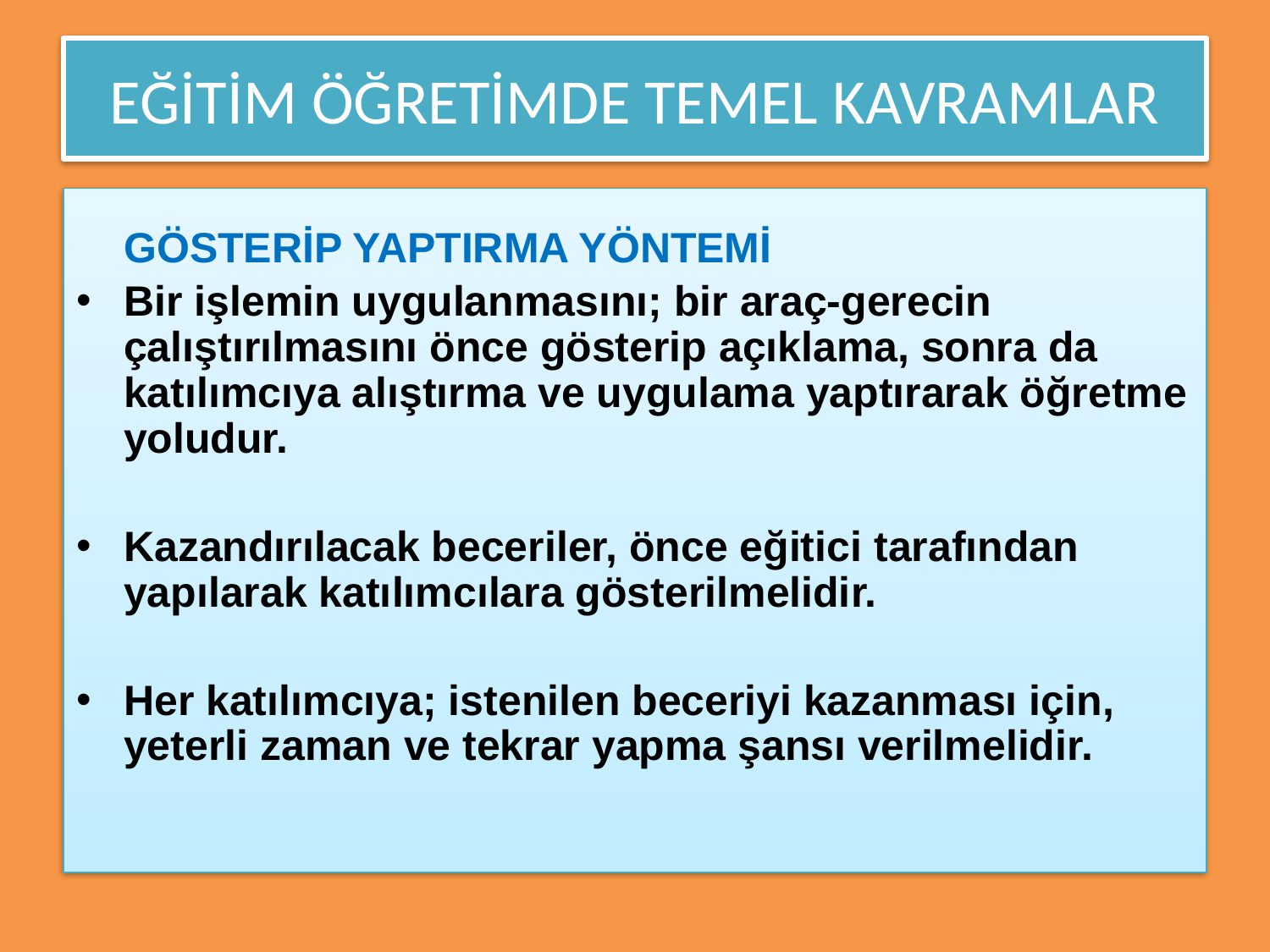

# EĞİTİM ÖĞRETİMDE TEMEL KAVRAMLAR
	GÖSTERİP YAPTIRMA YÖNTEMİ
Bir işlemin uygulanmasını; bir araç-gerecin çalıştırılmasını önce gösterip açıklama, sonra da katılımcıya alıştırma ve uygulama yaptırarak öğretme yoludur.

Kazandırılacak beceriler, önce eğitici tarafından yapılarak katılımcılara gösterilmelidir.

Her katılımcıya; istenilen beceriyi kazanması için, yeterli zaman ve tekrar yapma şansı verilmelidir.